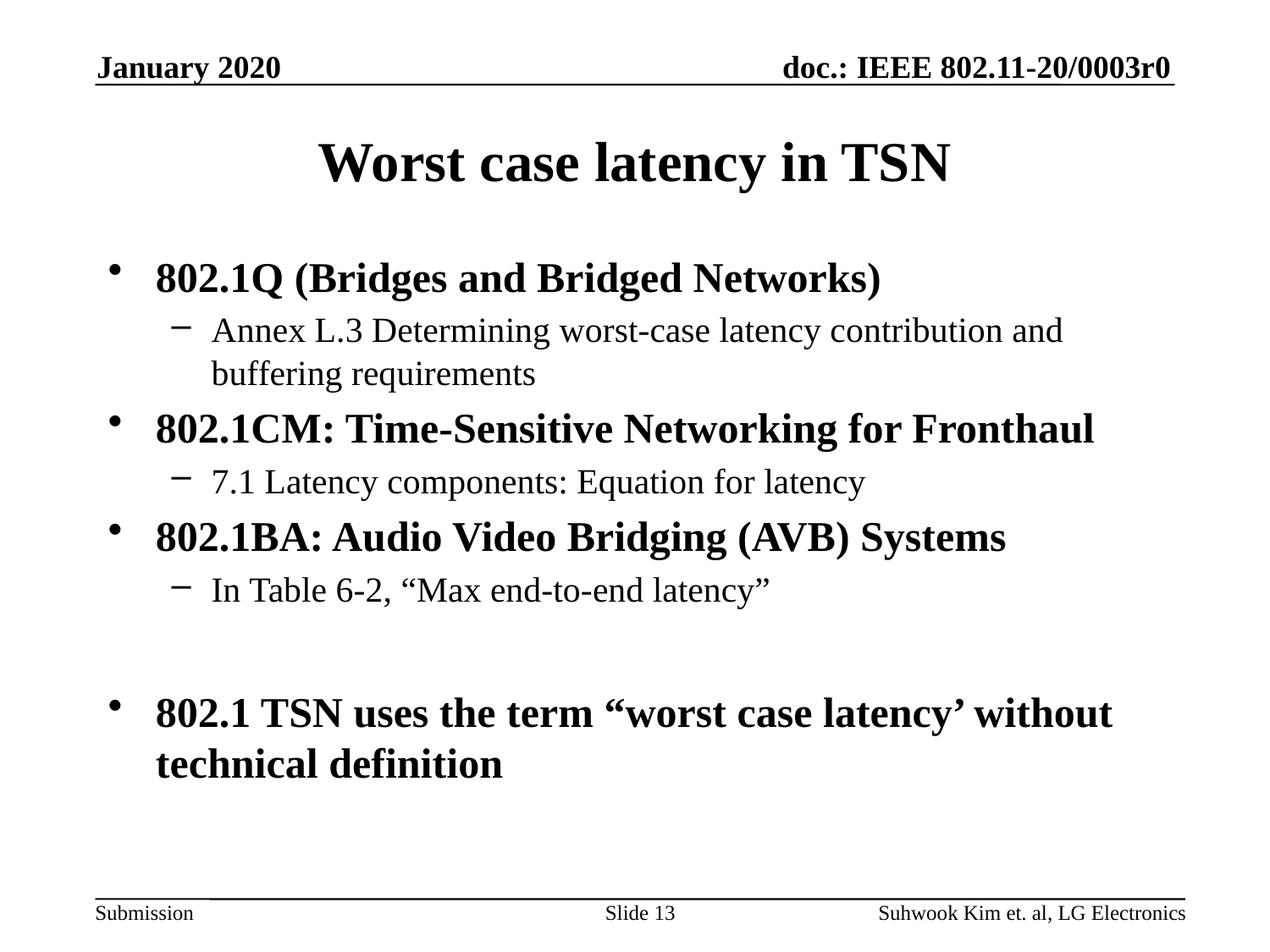

January 2020
# Worst case latency in TSN
802.1Q (Bridges and Bridged Networks)
Annex L.3 Determining worst-case latency contribution and buffering requirements
802.1CM: Time-Sensitive Networking for Fronthaul
7.1 Latency components: Equation for latency
802.1BA: Audio Video Bridging (AVB) Systems
In Table 6-2, “Max end-to-end latency”

802.1 TSN uses the term “worst case latency’ without technical definition

Slide 13
Suhwook Kim et. al, LG Electronics